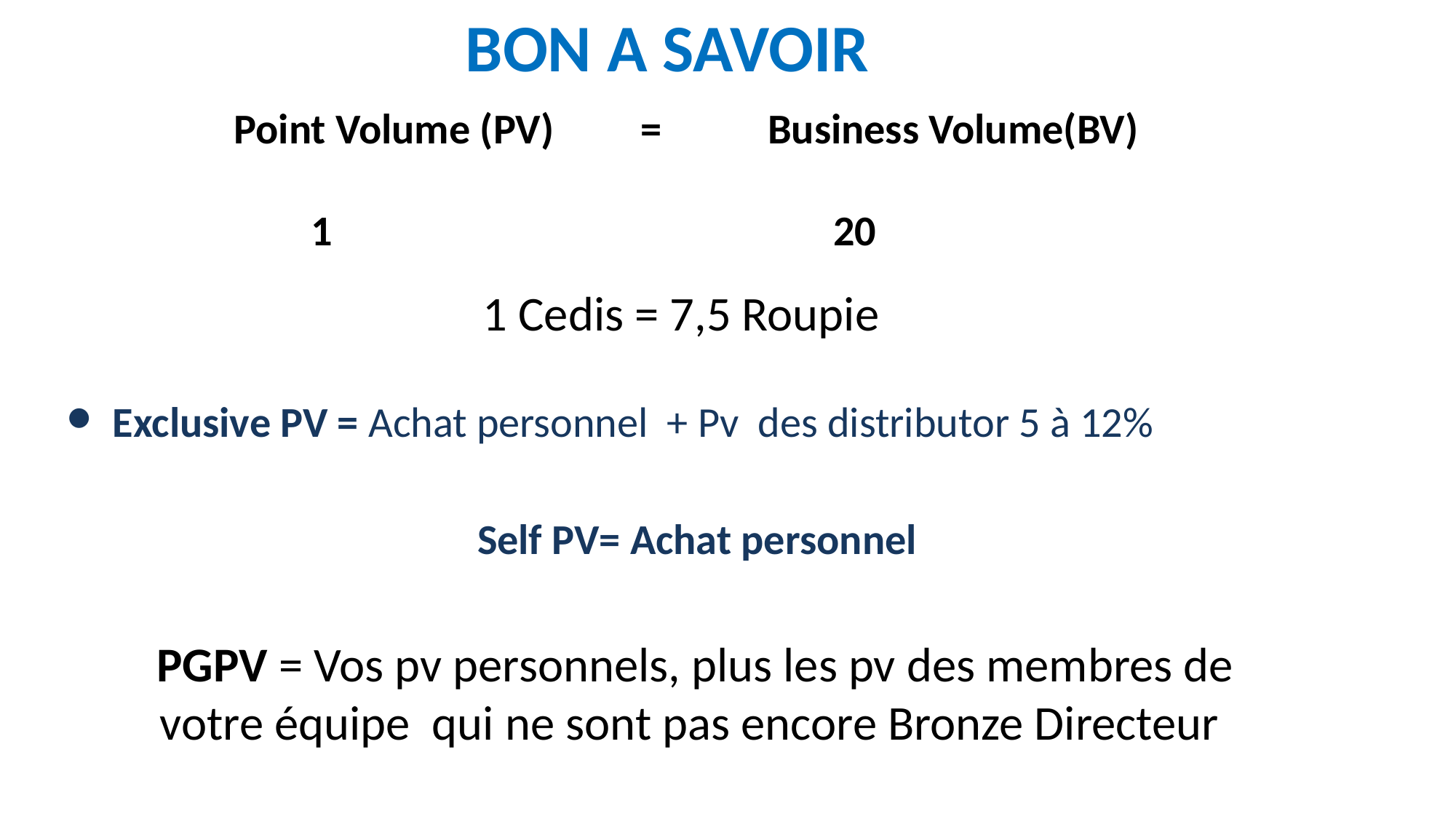

BON A SAVOIR
             Point Volume (PV)         =           Business Volume(BV)

                     1                                                    20

                             1 Cedis = 7,5 Roupie
Exclusive PV = Achat personnel  + Pv  des distributor 5 à 12%

Self PV= Achat personnel

PGPV = Vos pv personnels, plus les pv des membres de votre équipe  qui ne sont pas encore Bronze Directeur